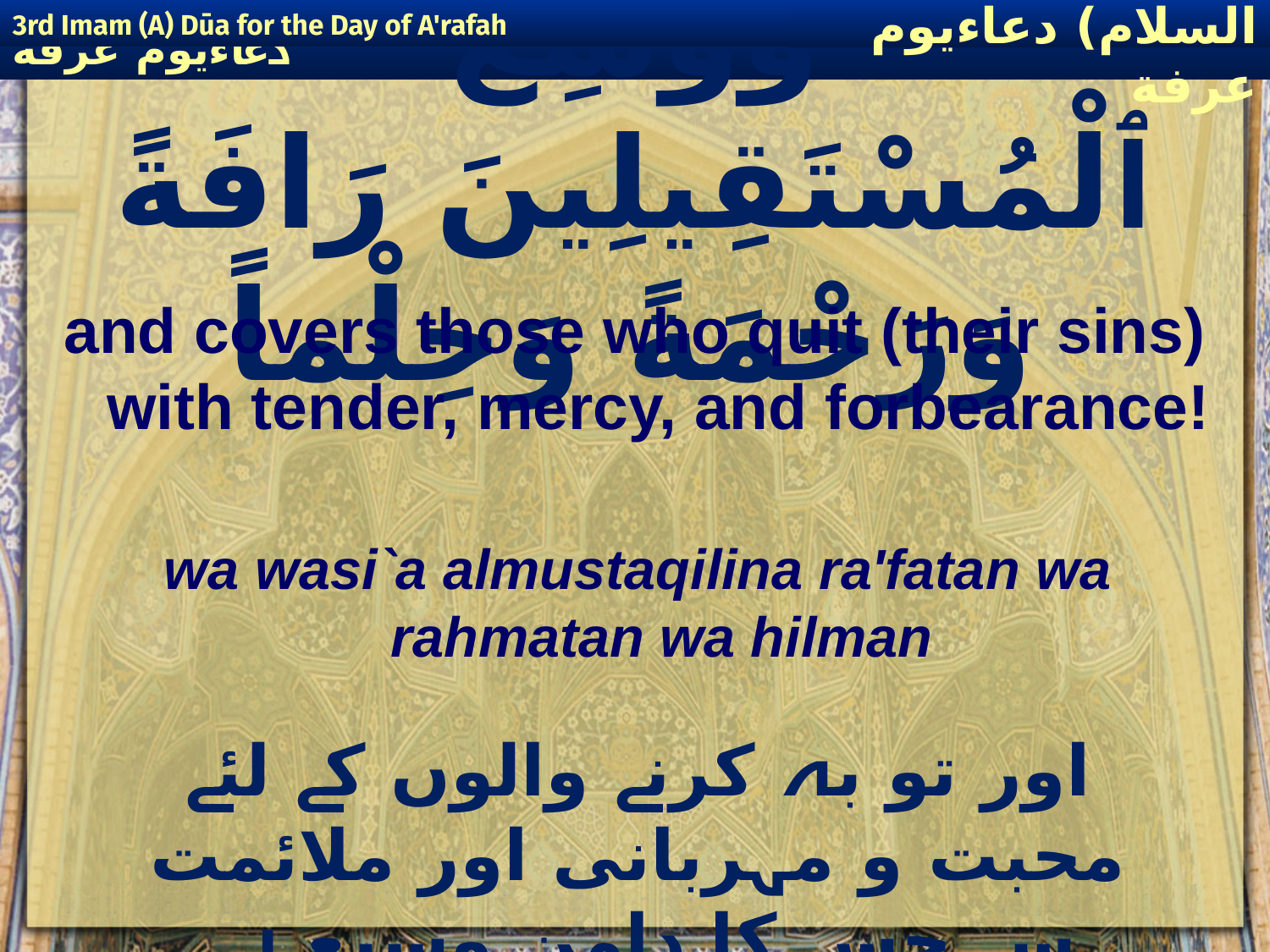

3rd Imam (A) Dūa for the Day of A'rafah
إمام حسين(عليه السلام) دعاءيوم عرفة
# وَوَسِعَ ٱلْمُسْتَقِيلِينَ رَافَةً وَرَحْمَةً وَحِلْماً
and covers those who quit (their sins) with tender, mercy, and forbearance!
wa wasi`a almustaqilina ra'fatan wa rahmatan wa hilman
اور تو بہ کرنے والوں کے لئے محبت و مہربانی اور ملائمت سے جس کا دامن وسیع ہے